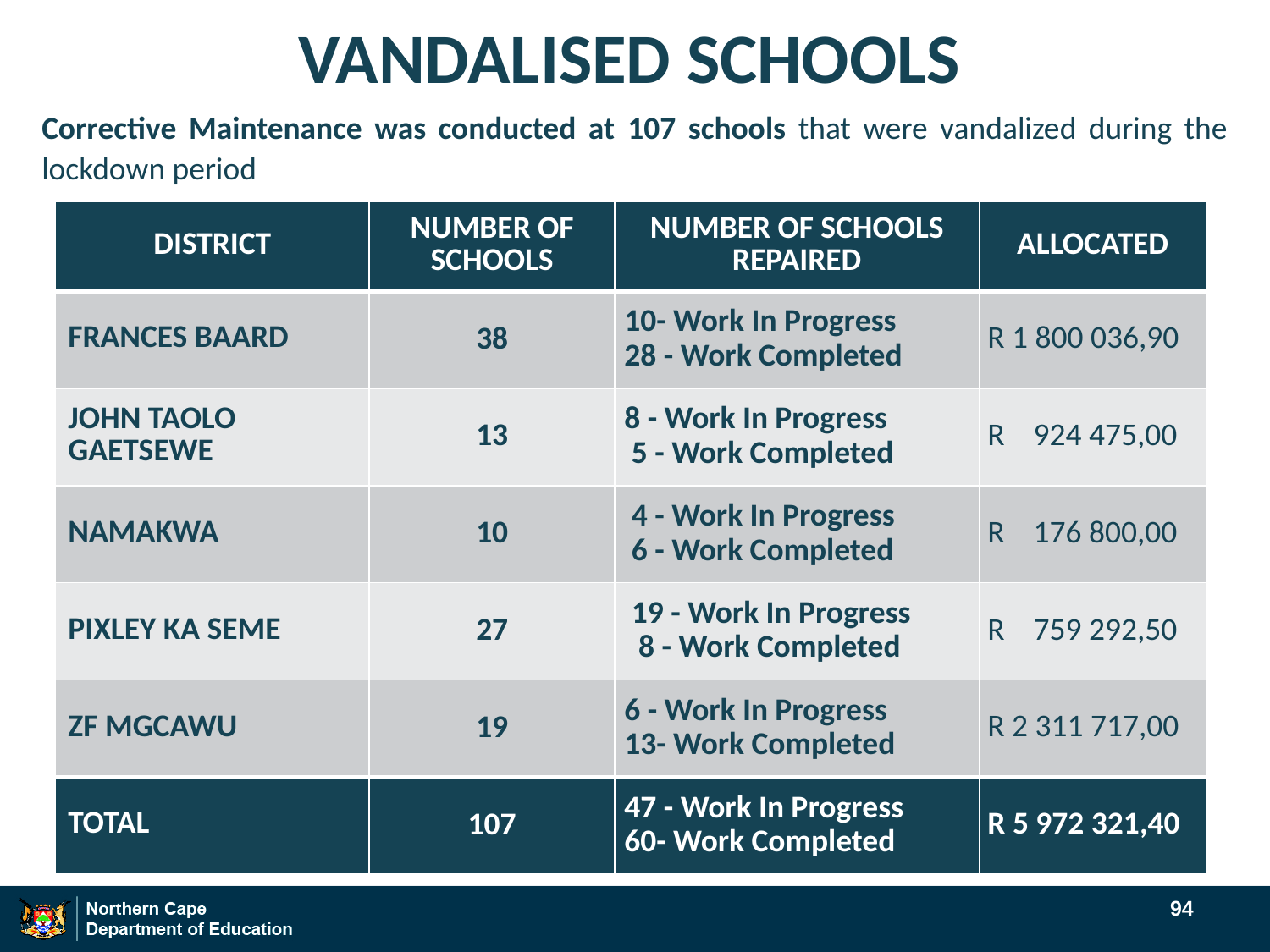

# VANDALISED SCHOOLS
Corrective Maintenance was conducted at 107 schools that were vandalized during the lockdown period
| DISTRICT | NUMBER OF SCHOOLS | NUMBER OF SCHOOLS REPAIRED | ALLOCATED |
| --- | --- | --- | --- |
| FRANCES BAARD | 38 | 10- Work In Progress 28 - Work Completed | R 1 800 036,90 |
| JOHN TAOLO GAETSEWE | 13 | 8 - Work In Progress 5 - Work Completed | R 924 475,00 |
| NAMAKWA | 10 | 4 - Work In Progress 6 - Work Completed | R 176 800,00 |
| PIXLEY KA SEME | 27 | 19 - Work In Progress 8 - Work Completed | R 759 292,50 |
| ZF MGCAWU | 19 | 6 - Work In Progress 13- Work Completed | R 2 311 717,00 |
| TOTAL | 107 | 47 - Work In Progress 60- Work Completed | R 5 972 321,40 |
94